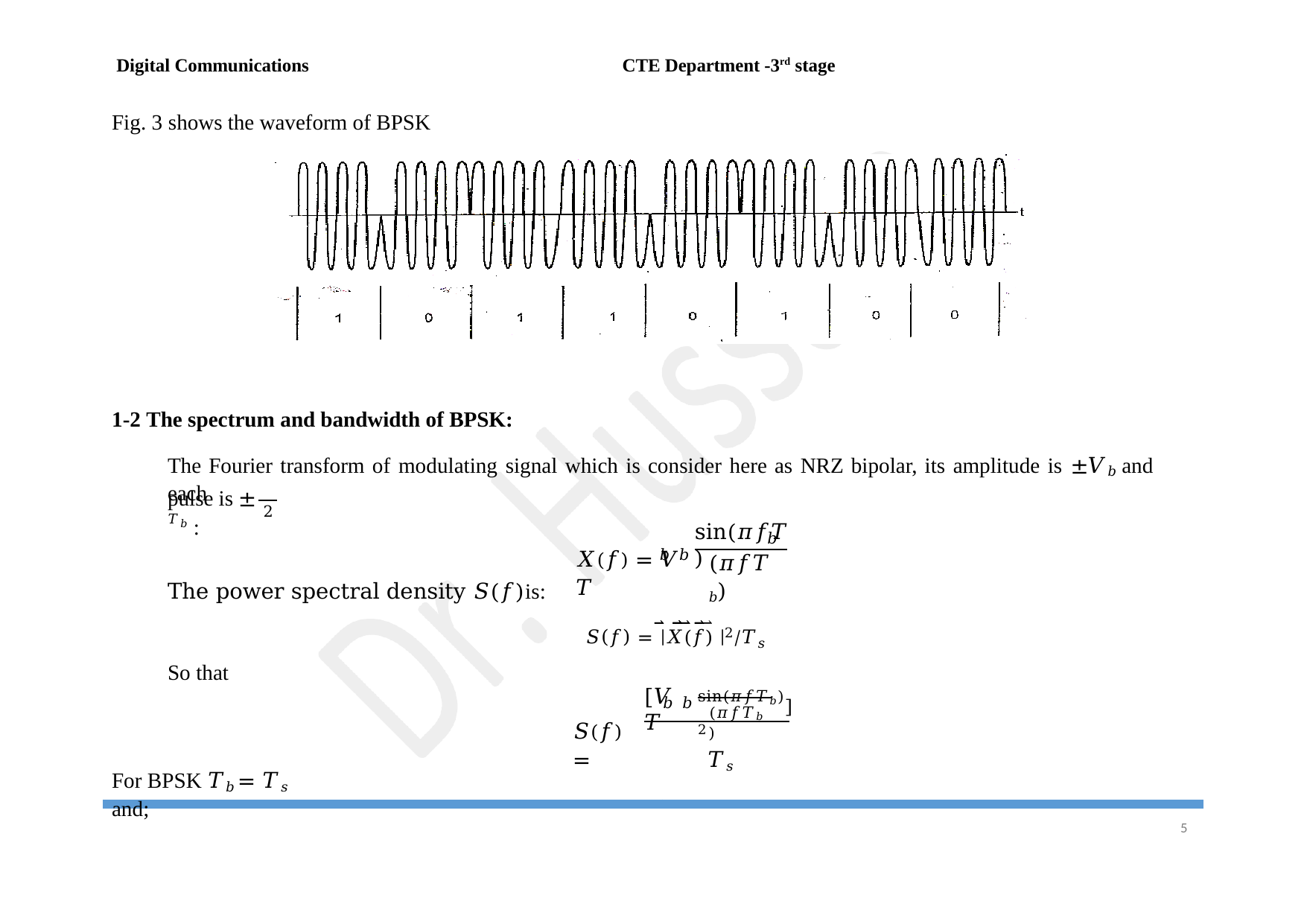

Digital Communications
CTE Department -3rd stage
Fig. 3 shows the waveform of BPSK

1-2 The spectrum and bandwidth of BPSK:
The Fourier transform of modulating signal which is consider here as NRZ bipolar, its amplitude is ±𝑉𝑏 and each
pulse is ± 𝑇𝑏 :

2
sin(𝜋𝑓𝑇 )
𝑏
(𝜋𝑓𝑇𝑏)
𝑋(𝑓) = 𝑉 𝑇
𝑏 𝑏

The power spectral density 𝑆(𝑓)is:
𝑆(𝑓) = |⃑⃑𝑋⃑⃑⃑⃑(⃑⃑𝑓⃑⃑⃑)⃑ |2/𝑇𝑠
So that
sin(𝜋𝑓𝑇𝑏)]2
[𝑉 𝑇
𝑏 𝑏
(𝜋𝑓𝑇𝑏)
𝑇𝑠

𝑆(𝑓) =

For BPSK 𝑇𝑏 = 𝑇𝑠 and;

5